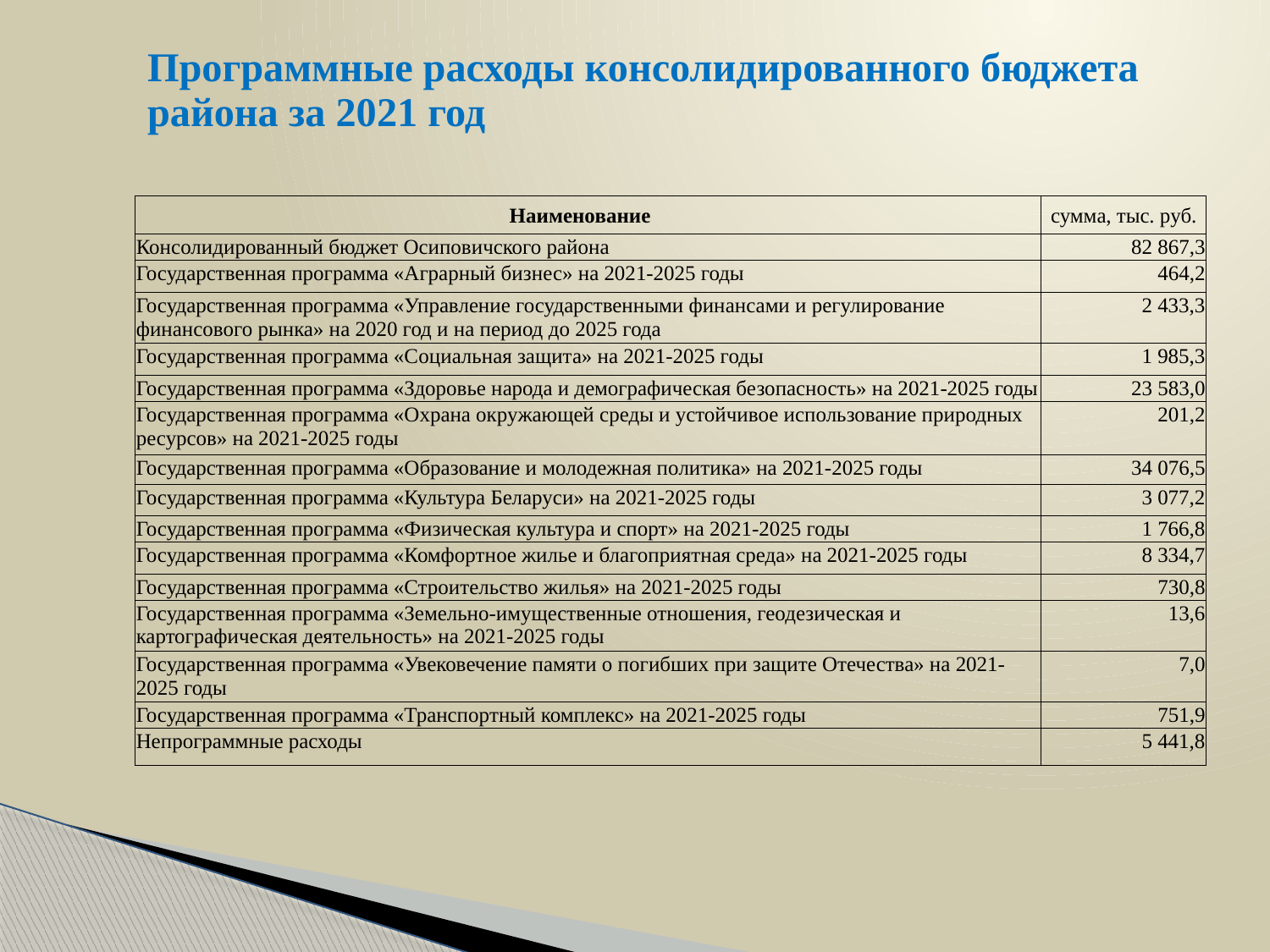

# Программные расходы консолидированного бюджета района за 2021 год
| Наименование | сумма, тыс. руб. |
| --- | --- |
| Консолидированный бюджет Осиповичского района | 82 867,3 |
| Государственная программа «Аграрный бизнес» на 2021-2025 годы | 464,2 |
| Государственная программа «Управление государственными финансами и регулирование финансового рынка» на 2020 год и на период до 2025 года | 2 433,3 |
| Государственная программа «Социальная защита» на 2021-2025 годы | 1 985,3 |
| Государственная программа «Здоровье народа и демографическая безопасность» на 2021-2025 годы | 23 583,0 |
| Государственная программа «Охрана окружающей среды и устойчивое использование природных ресурсов» на 2021-2025 годы | 201,2 |
| Государственная программа «Образование и молодежная политика» на 2021-2025 годы | 34 076,5 |
| Государственная программа «Культура Беларуси» на 2021-2025 годы | 3 077,2 |
| Государственная программа «Физическая культура и спорт» на 2021-2025 годы | 1 766,8 |
| Государственная программа «Комфортное жилье и благоприятная среда» на 2021-2025 годы | 8 334,7 |
| Государственная программа «Строительство жилья» на 2021-2025 годы | 730,8 |
| Государственная программа «Земельно-имущественные отношения, геодезическая и картографическая деятельность» на 2021-2025 годы | 13,6 |
| Государственная программа «Увековечение памяти о погибших при защите Отечества» на 2021-2025 годы | 7,0 |
| Государственная программа «Транспортный комплекс» на 2021-2025 годы | 751,9 |
| Непрограммные расходы | 5 441,8 |